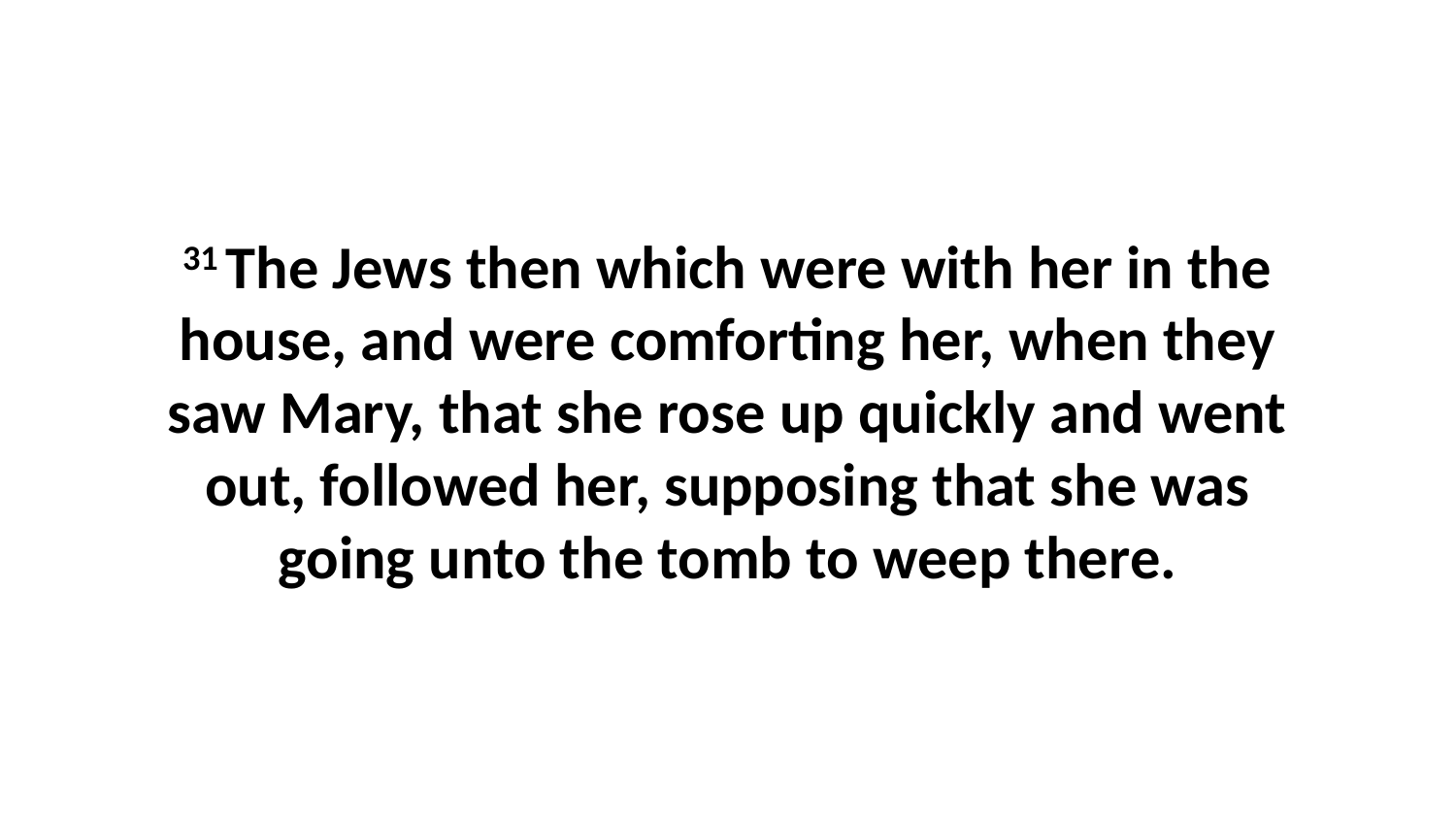

31 The Jews then which were with her in the house, and were comforting her, when they saw Mary, that she rose up quickly and went out, followed her, supposing that she was going unto the tomb to weep there.